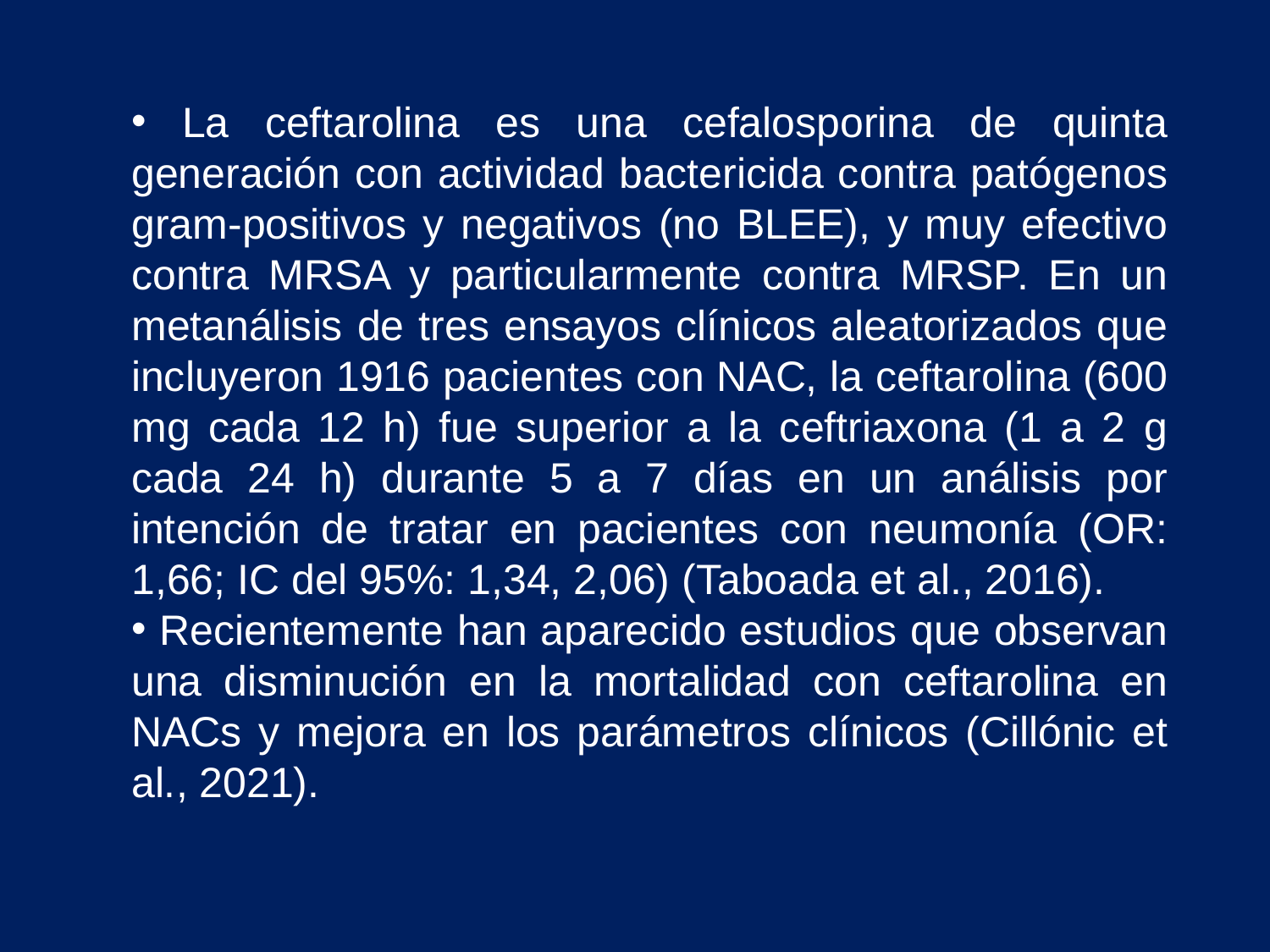

La ceftarolina es una cefalosporina de quinta generación con actividad bactericida contra patógenos gram-positivos y negativos (no BLEE), y muy efectivo contra MRSA y particularmente contra MRSP. En un metanálisis de tres ensayos clínicos aleatorizados que incluyeron 1916 pacientes con NAC, la ceftarolina (600 mg cada 12 h) fue superior a la ceftriaxona (1 a 2 g cada 24 h) durante 5 a 7 días en un análisis por intención de tratar en pacientes con neumonía (OR: 1,66; IC del 95%: 1,34, 2,06) (Taboada et al., 2016).
 Recientemente han aparecido estudios que observan una disminución en la mortalidad con ceftarolina en NACs y mejora en los parámetros clínicos (Cillónic et al., 2021).